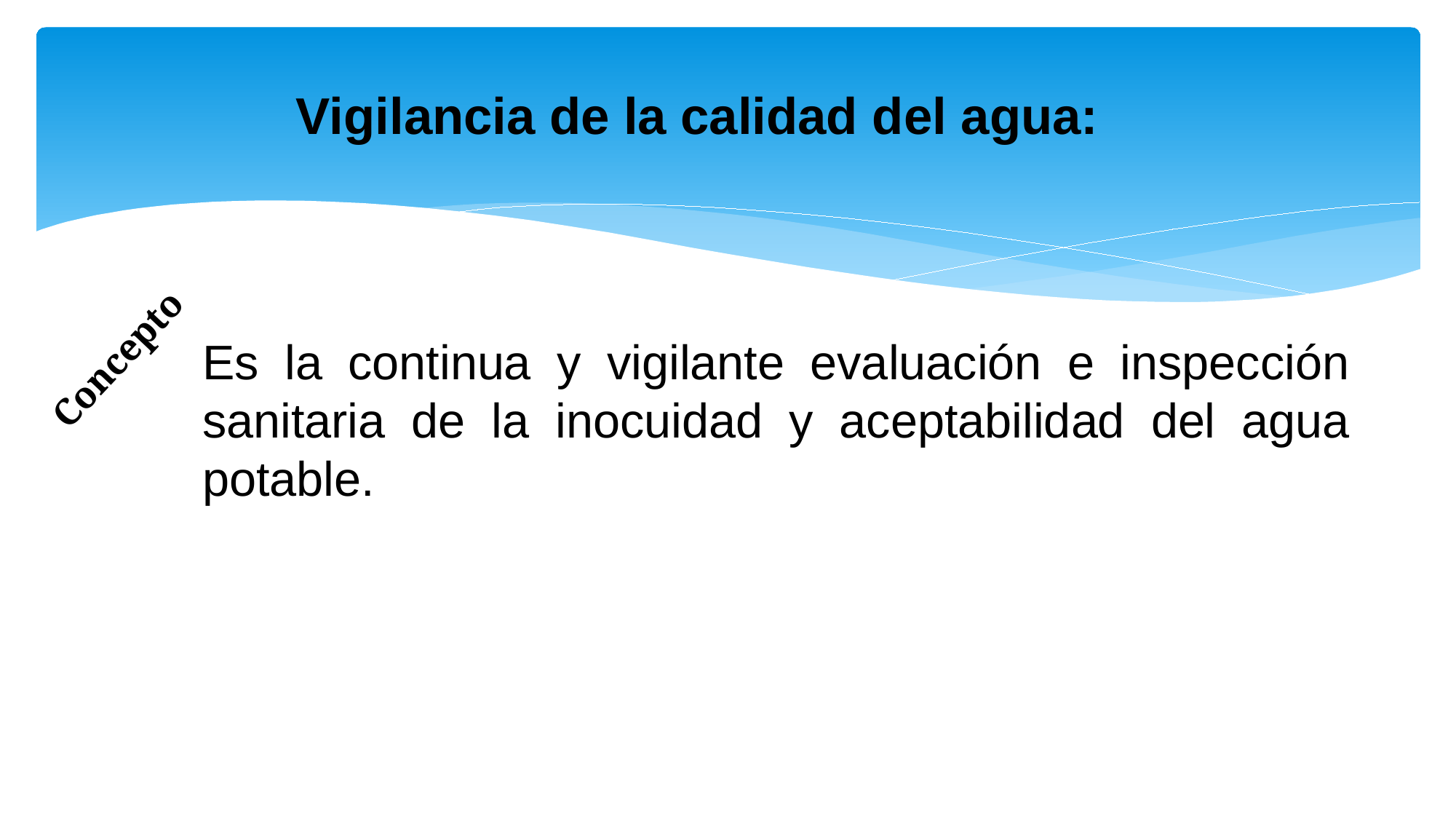

# Vigilancia de la calidad del agua:
Concepto
Es la continua y vigilante evaluación e inspección sanitaria de la inocuidad y aceptabilidad del agua potable.